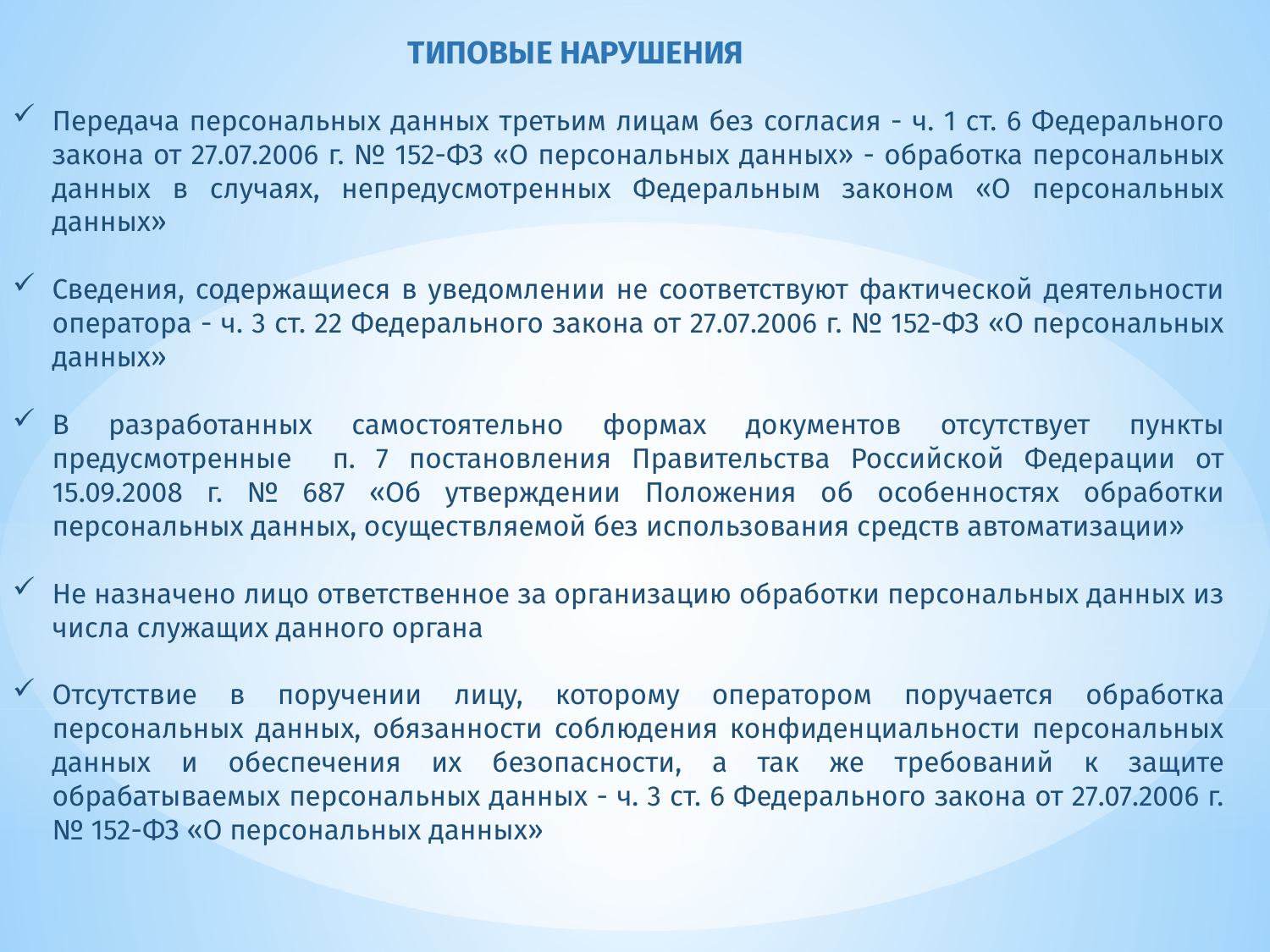

ТИПОВЫЕ НАРУШЕНИЯ
Передача персональных данных третьим лицам без согласия - ч. 1 ст. 6 Федерального закона от 27.07.2006 г. № 152-ФЗ «О персональных данных» - обработка персональных данных в случаях, непредусмотренных Федеральным законом «О персональных данных»

Сведения, содержащиеся в уведомлении не соответствуют фактической деятельности оператора - ч. 3 ст. 22 Федерального закона от 27.07.2006 г. № 152-ФЗ «О персональных данных»

В разработанных самостоятельно формах документов отсутствует пункты предусмотренные  п. 7 постановления Правительства Российской Федерации от 15.09.2008 г. № 687 «Об утверждении Положения об особенностях обработки персональных данных, осуществляемой без использования средств автоматизации»

Не назначено лицо ответственное за организацию обработки персональных данных из числа служащих данного органа

Отсутствие в поручении лицу, которому оператором поручается обработка персональных данных, обязанности соблюдения конфиденциальности персональных данных и обеспечения их безопасности, а так же требований к защите обрабатываемых персональных данных - ч. 3 ст. 6 Федерального закона от 27.07.2006 г. № 152-ФЗ «О персональных данных»